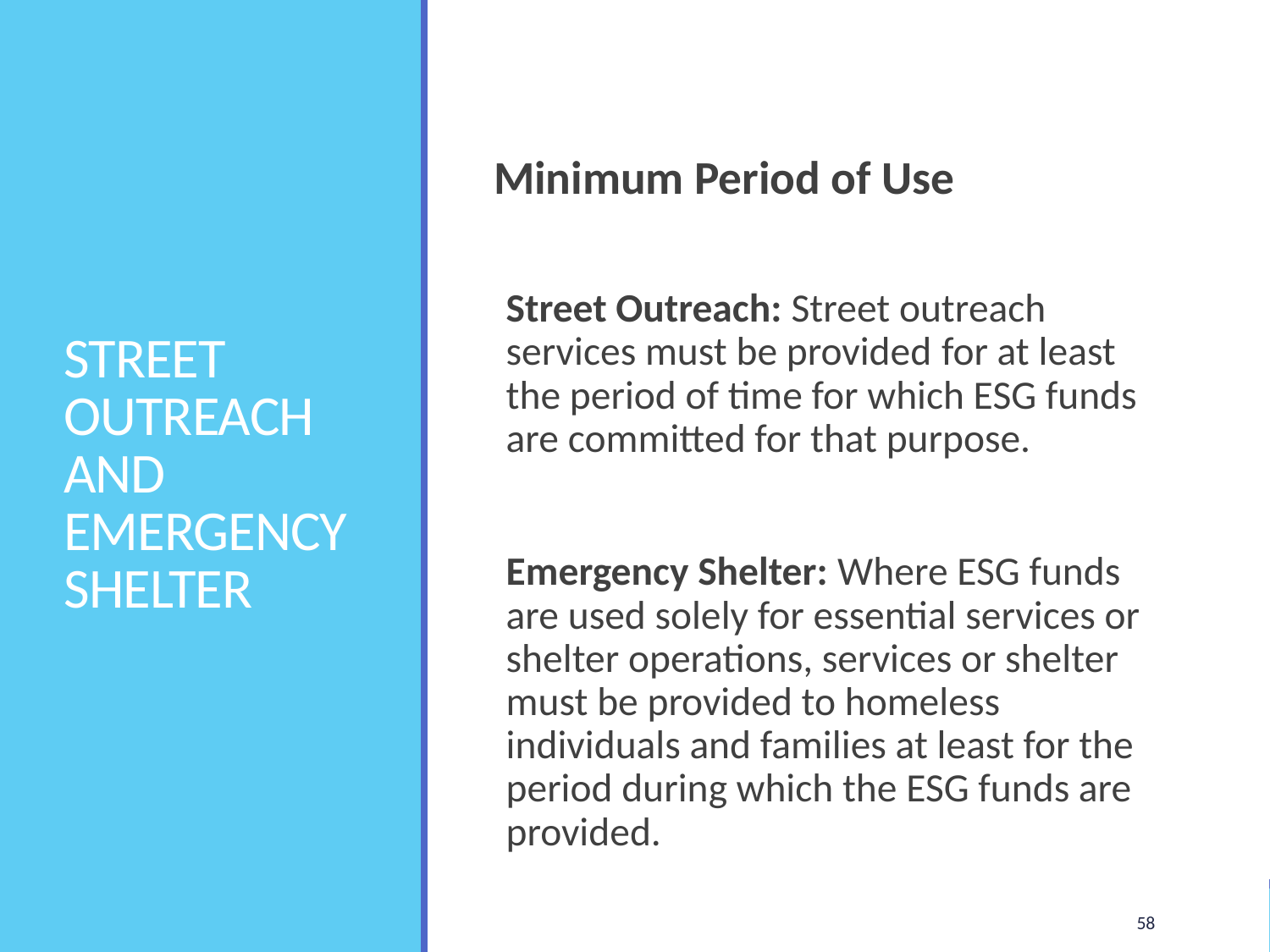

# STREET OUTREACH AND EMERGENCY SHELTER

Minimum Period of Use

Street Outreach: Street outreach services must be provided for at least the period of time for which ESG funds are committed for that purpose.

Emergency Shelter: Where ESG funds are used solely for essential services or shelter operations, services or shelter must be provided to homeless individuals and families at least for the period during which the ESG funds are provided.

58